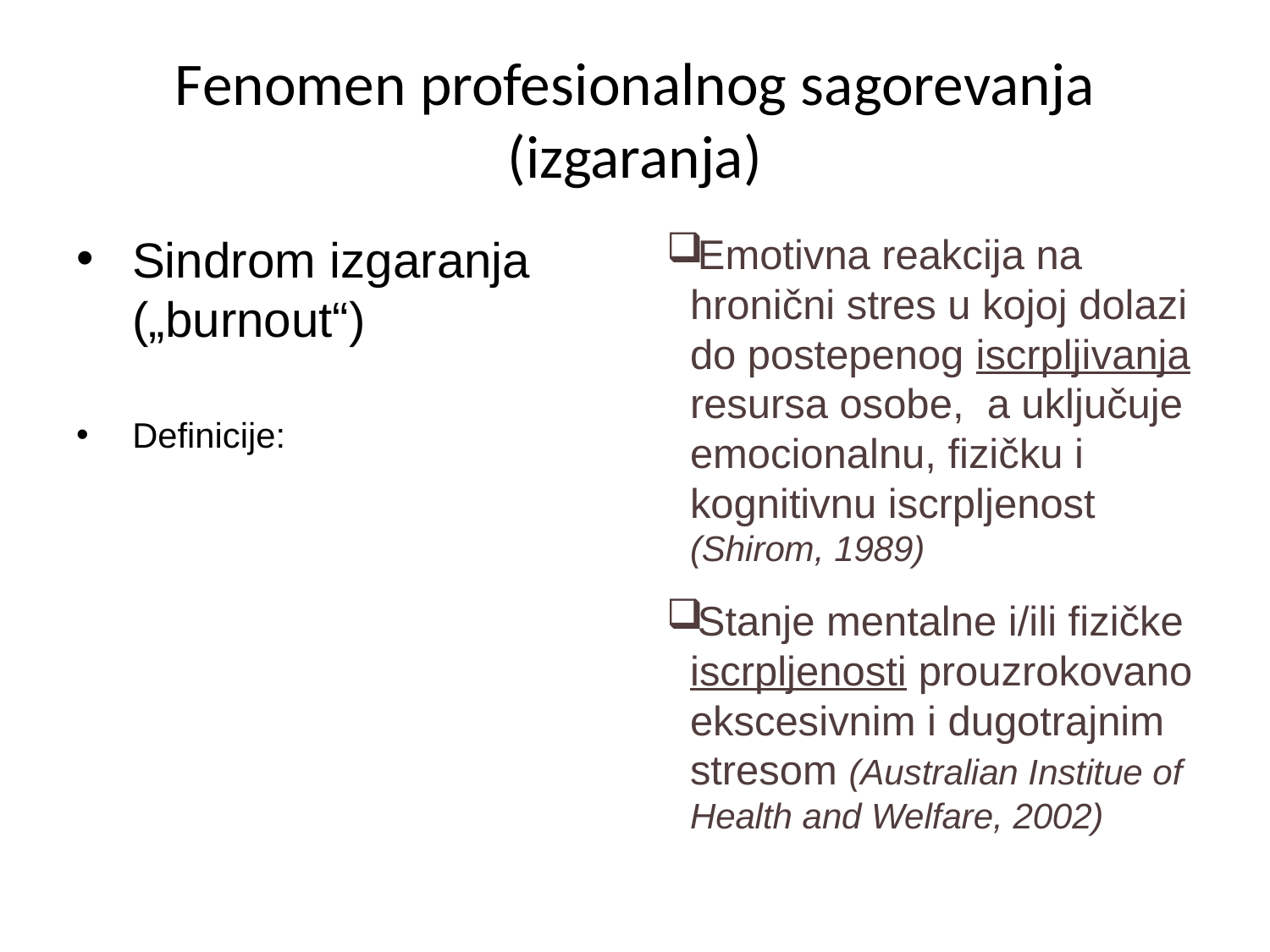

# Fenomen profesionalnog sagorevanja (izgaranja)
Sindrom izgaranja („burnout“)
Definicije:
Emotivna reakcija na hronični stres u kojoj dolazi do postepenog iscrpljivanja resursa osobe,  a uključuje emocionalnu, fizičku i kognitivnu iscrpljenost (Shirom, 1989)
Stanje mentalne i/ili fizičke iscrpljenosti prouzrokovano ekscesivnim i dugotrajnim stresom (Australian Institue of Health and Welfare, 2002)